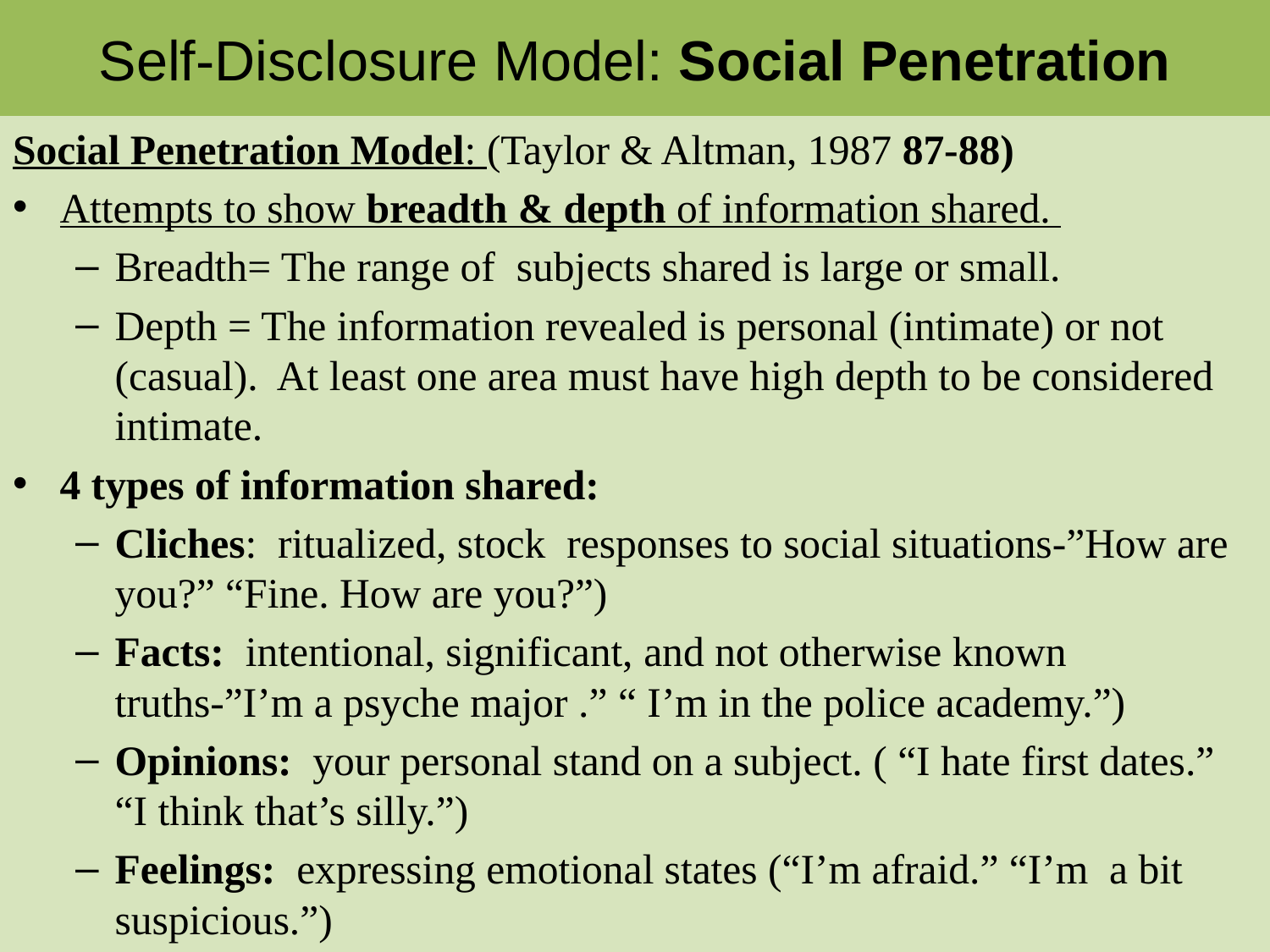

# Self-Disclosure Model: Social Penetration
Social Penetration Model: (Taylor & Altman, 1987 87-88)
Attempts to show breadth & depth of information shared.
Breadth= The range of  subjects shared is large or small.
Depth = The information revealed is personal (intimate) or not (casual).  At least one area must have high depth to be considered intimate.
4 types of information shared:
Cliches:  ritualized, stock  responses to social situations-”How are you?” “Fine. How are you?”)
Facts:  intentional, significant, and not otherwise known truths-”I’m a psyche major .” “ I’m in the police academy.”)
Opinions:  your personal stand on a subject. ( “I hate first dates.”  “I think that’s silly.”)
Feelings:  expressing emotional states (“I’m afraid.” “I’m  a bit suspicious.”)